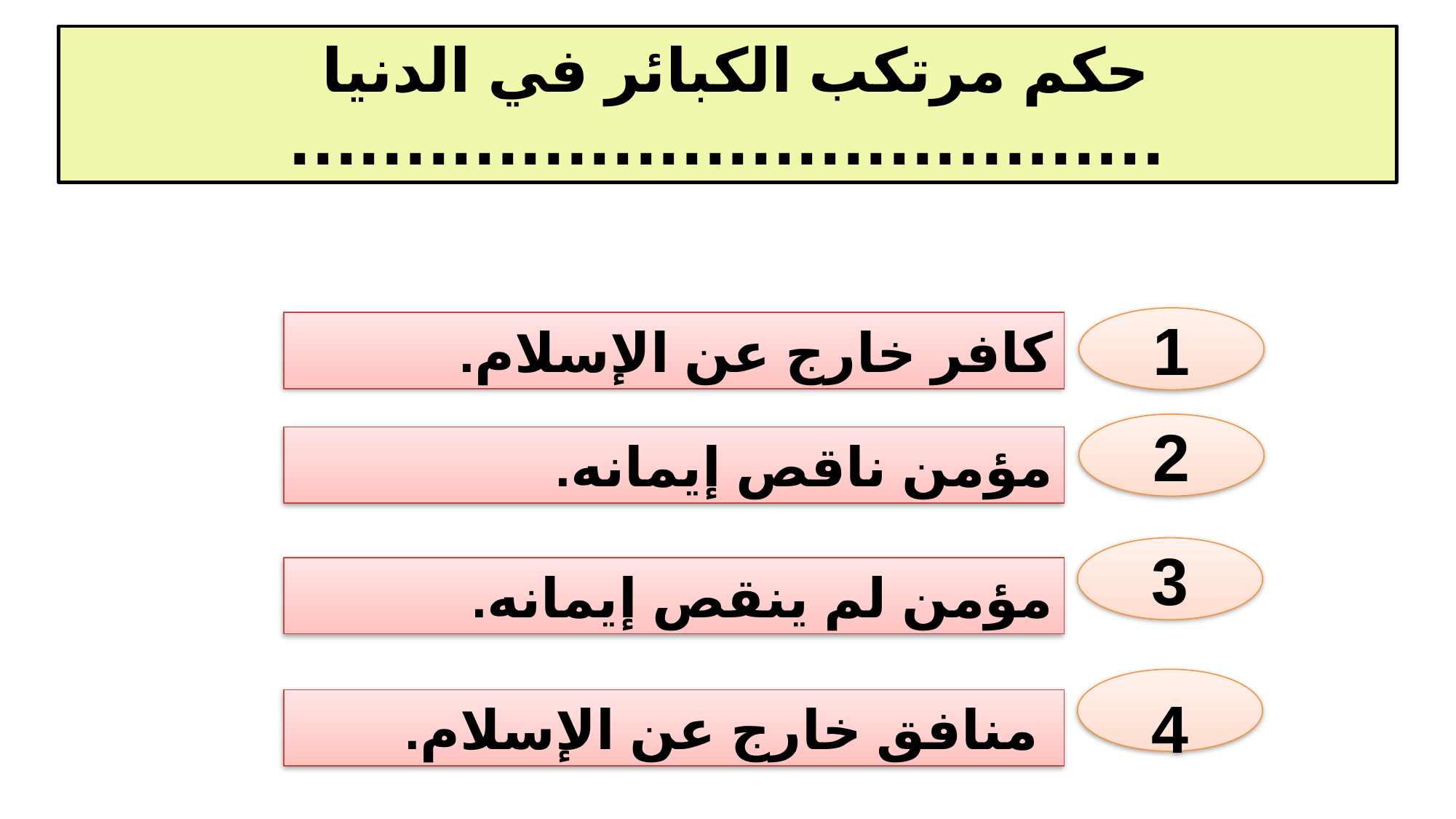

حكم مرتكب الكبائر في الدنيا
......................................
1
كافر خارج عن الإسلام.
2
مؤمن ناقص إيمانه.
3
مؤمن لم ينقص إيمانه.
4
 منافق خارج عن الإسلام.